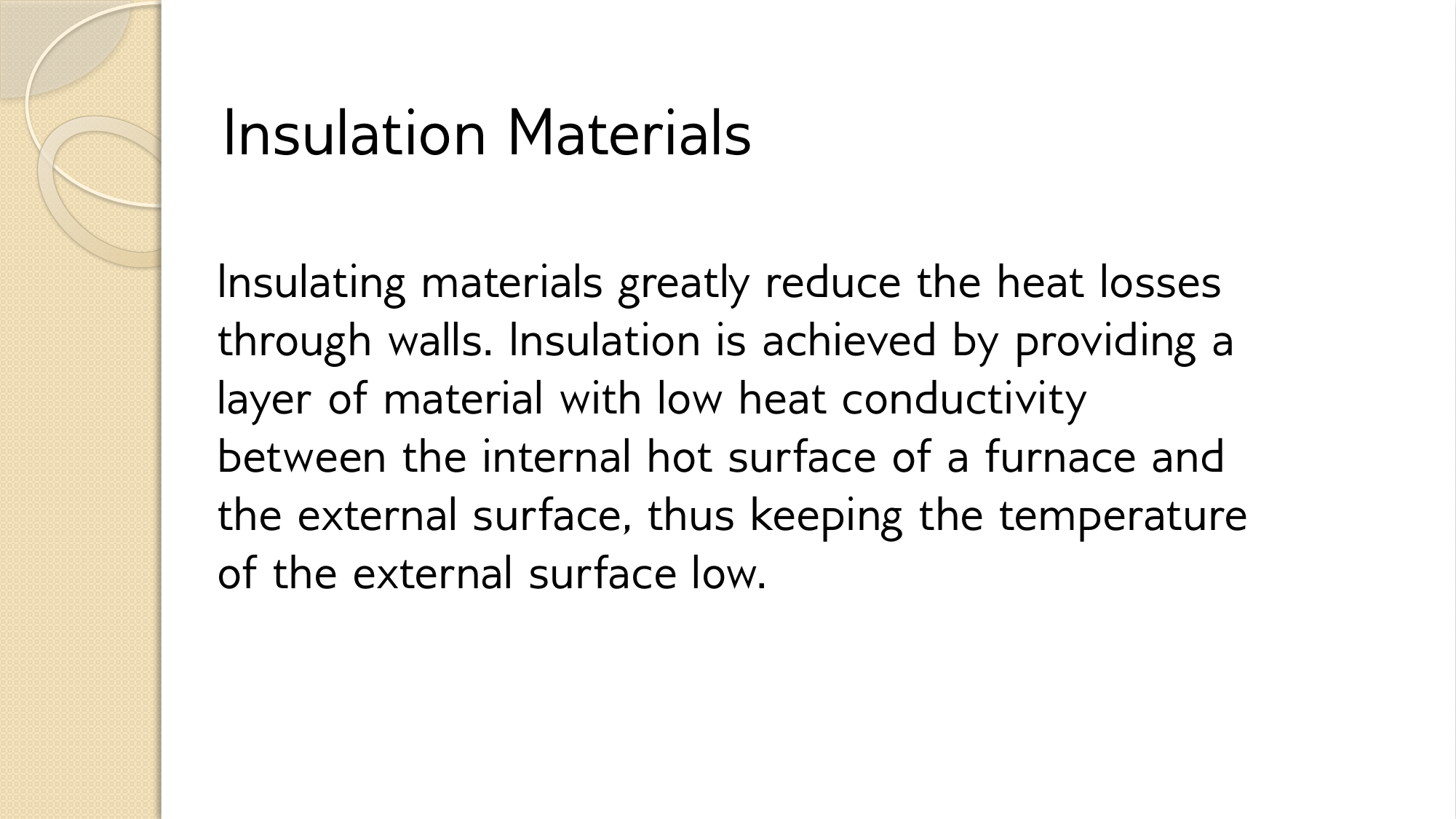

Insulation Materials
Insulating materials greatly reduce the heat losses through walls. Insulation is achieved by providing a layer of material with low heat conductivity between the internal hot surface of a furnace and the external surface, thus keeping the temperature of the external surface low.